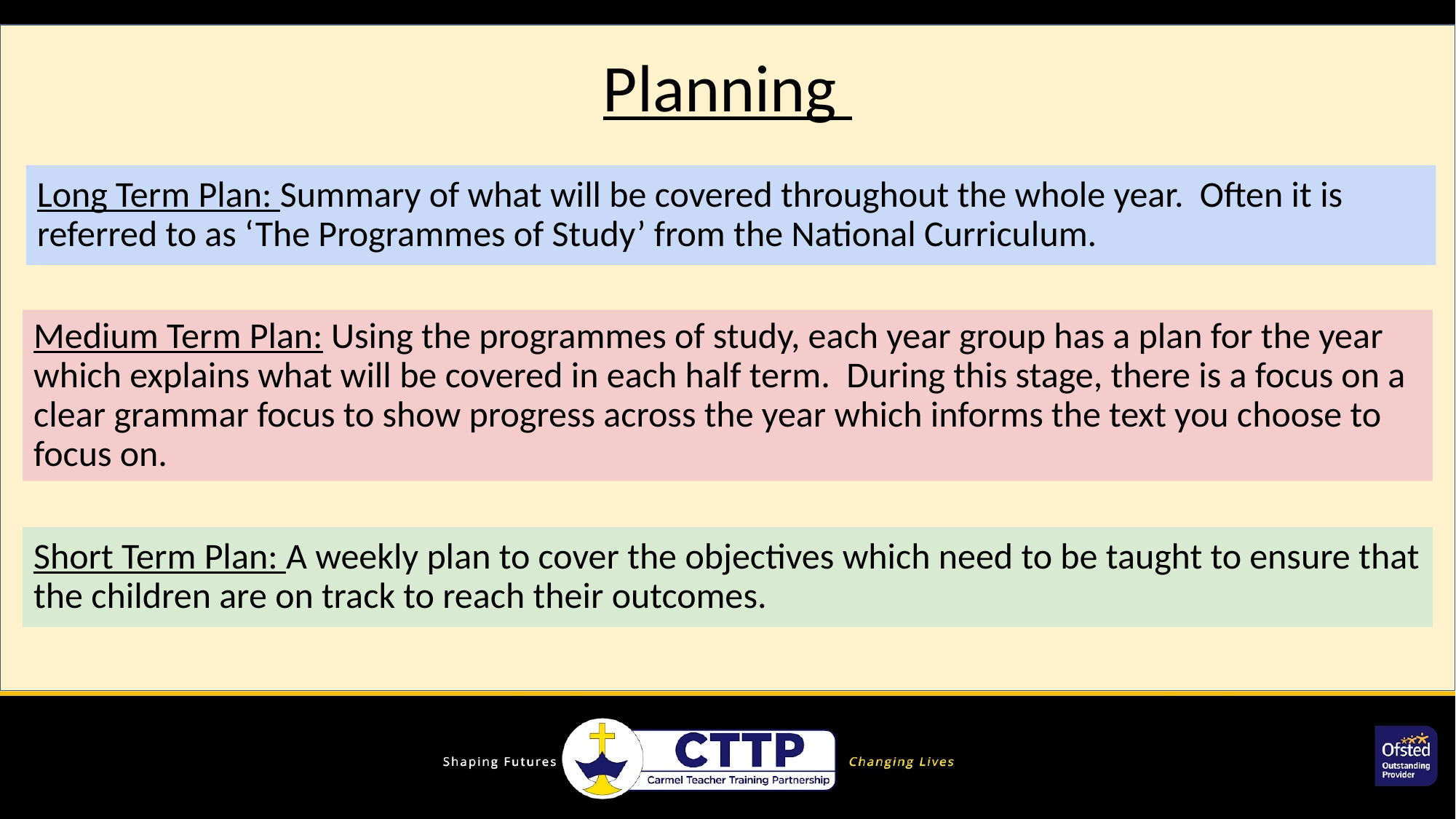

# Planning
Long Term Plan: Summary of what will be covered throughout the whole year.  Often it is referred to as ‘The Programmes of Study’ from the National Curriculum.
Medium Term Plan: Using the programmes of study, each year group has a plan for the year which explains what will be covered in each half term.  During this stage, there is a focus on a clear grammar focus to show progress across the year which informs the text you choose to focus on.
Short Term Plan: A weekly plan to cover the objectives which need to be taught to ensure that the children are on track to reach their outcomes.